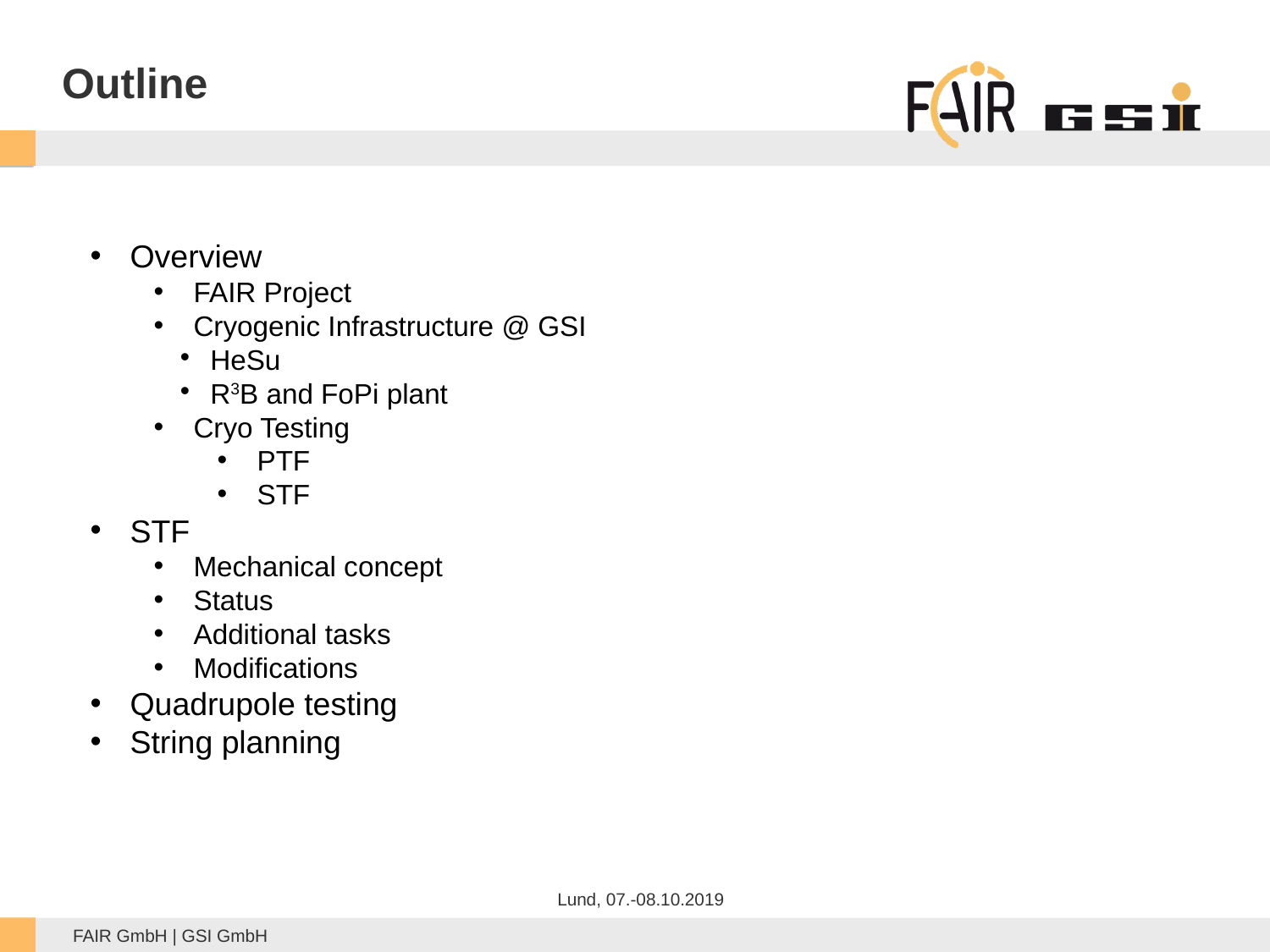

Outline

Overview
FAIR Project
Cryogenic Infrastructure @ GSI
HeSu
R3B and FoPi plant
Cryo Testing
PTF
STF
STF
Mechanical concept
Status
Additional tasks
Modifications
Quadrupole testing
String planning

Lund, 07.-08.10.2019